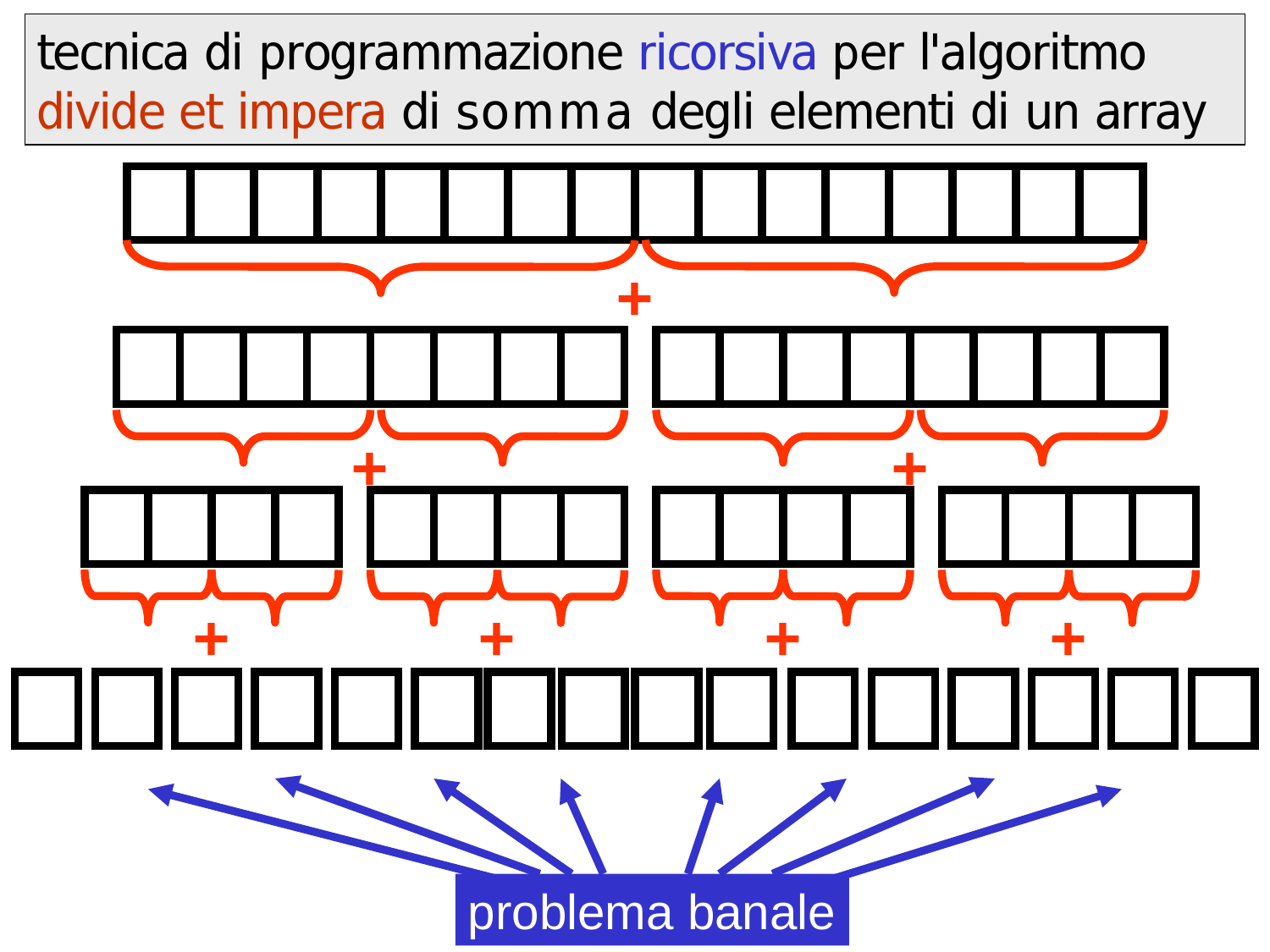

tecnica di programmazione ricorsiva per l'algoritmo divide et impera di somma degli elementi di un array

+

+

+

+

+

+

+

problema banale